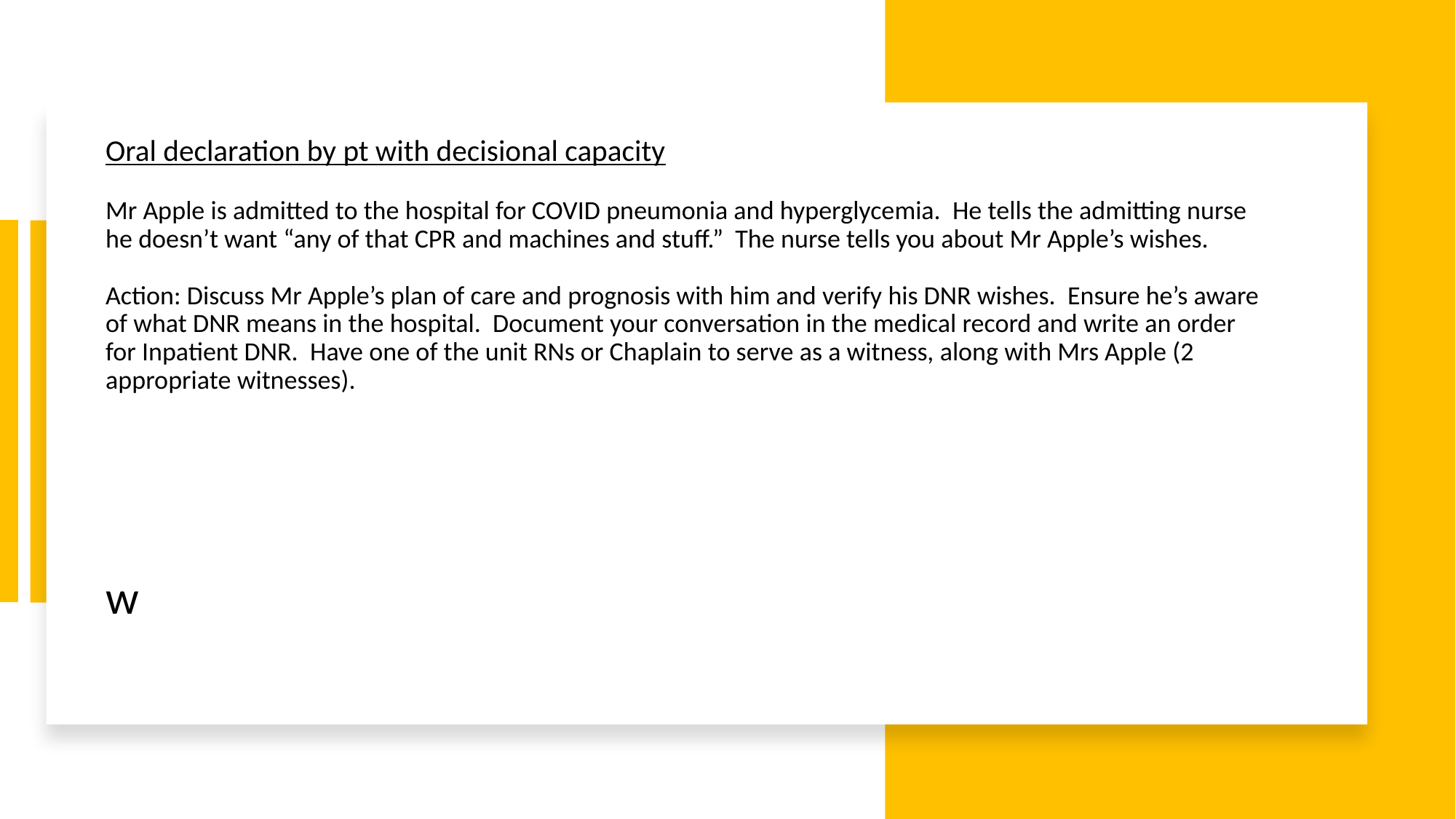

# Oral declaration by pt with decisional capacity Mr Apple is admitted to the hospital for COVID pneumonia and hyperglycemia.  He tells the admitting nurse he doesn’t want “any of that CPR and machines and stuff.”  The nurse tells you about Mr Apple’s wishes. Action: Discuss Mr Apple’s plan of care and prognosis with him and verify his DNR wishes.  Ensure he’s aware of what DNR means in the hospital.  Document your conversation in the medical record and write an order for Inpatient DNR.  Have one of the unit RNs or Chaplain to serve as a witness, along with Mrs Apple (2 appropriate witnesses). w